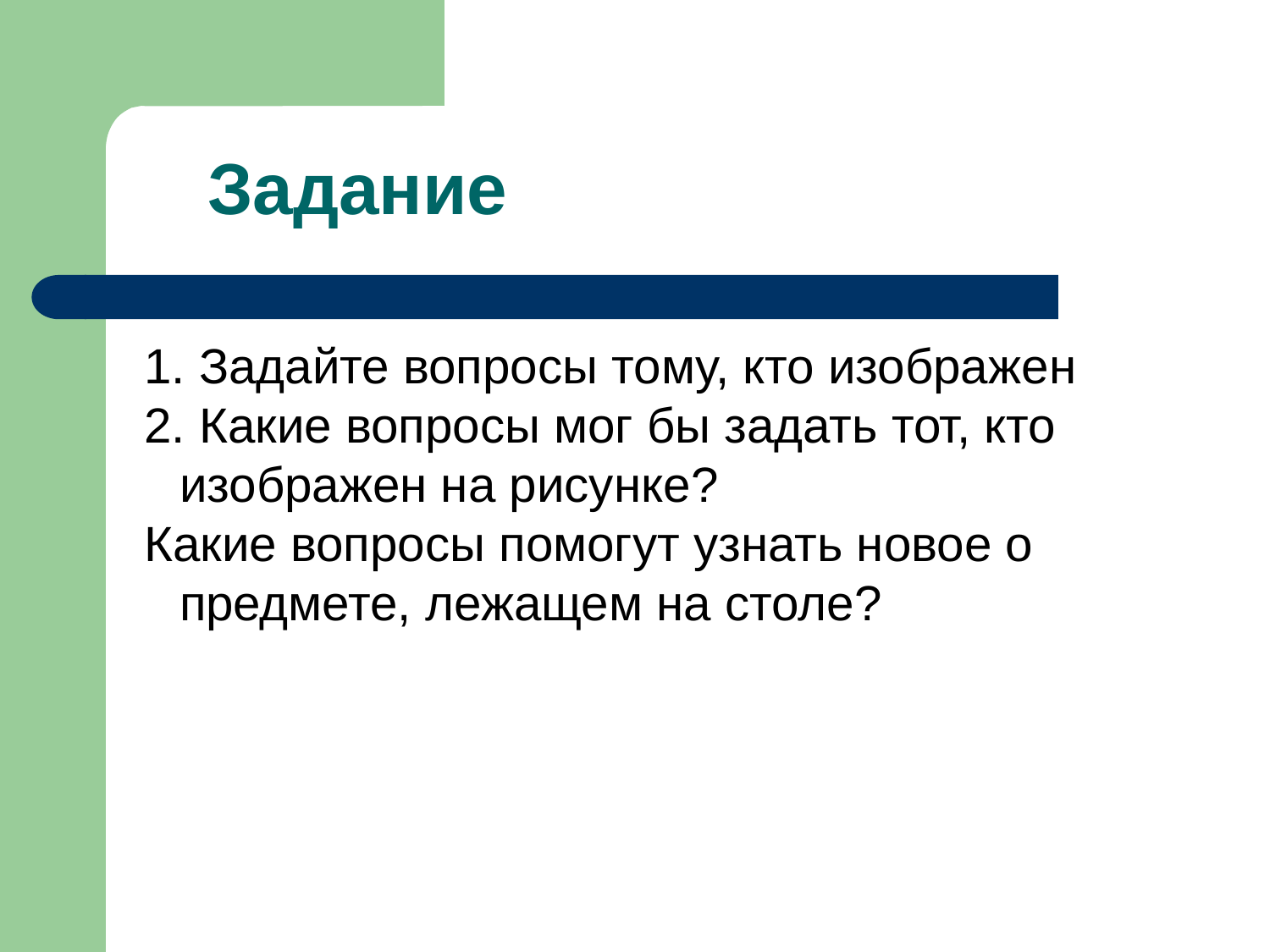

1. Задайте вопросы тому, кто изображен
2. Какие вопросы мог бы задать тот, кто изображен на рисунке?
Какие вопросы помогут узнать новое о предмете, лежащем на столе?
Задание